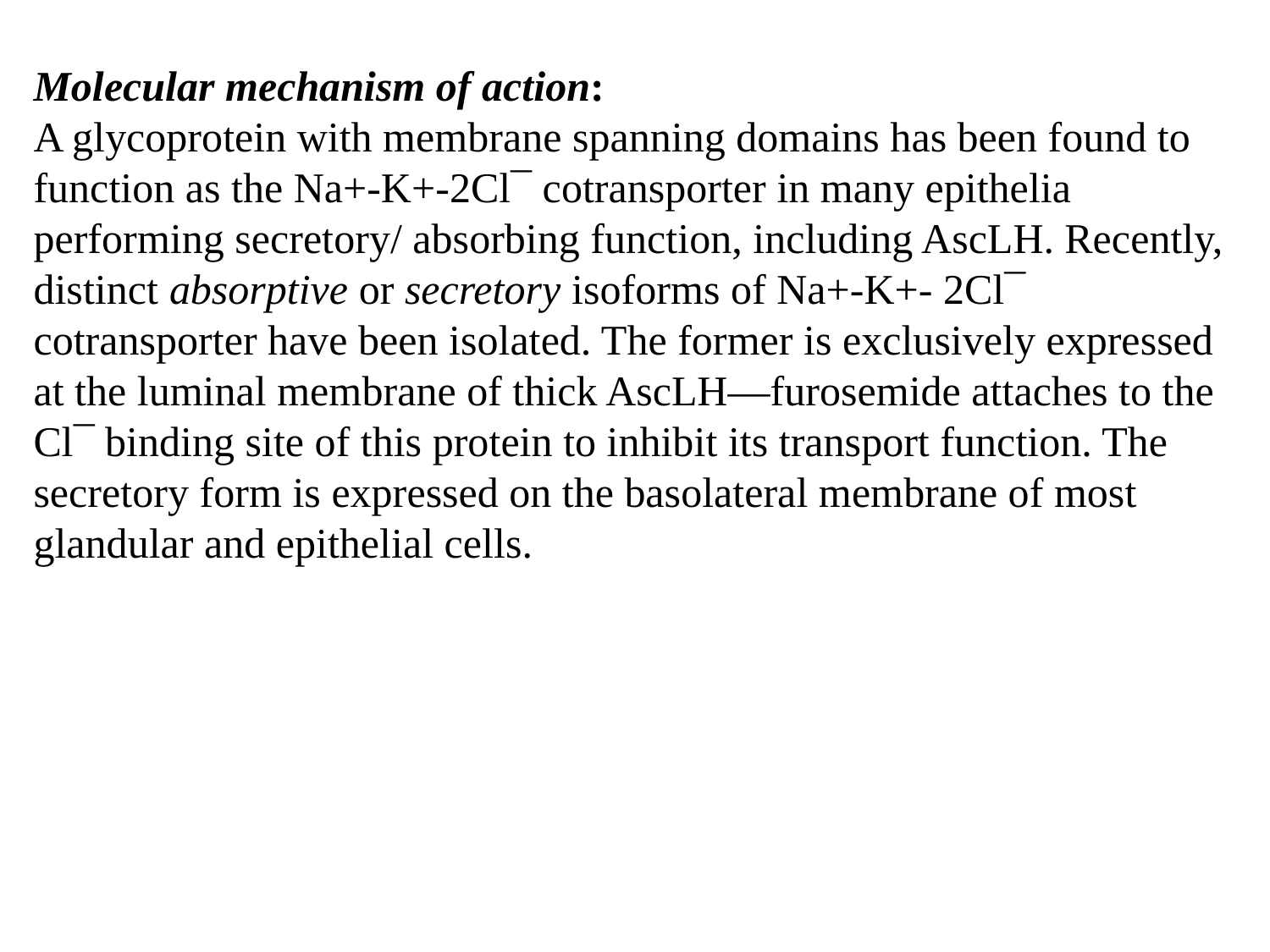

Molecular mechanism of action:
A glycoprotein with membrane spanning domains has been found to function as the Na+-K+-2Cl¯ cotransporter in many epithelia performing secretory/ absorbing function, including AscLH. Recently, distinct absorptive or secretory isoforms of Na+-K+- 2Cl¯ cotransporter have been isolated. The former is exclusively expressed at the luminal membrane of thick AscLH—furosemide attaches to the Cl¯ binding site of this protein to inhibit its transport function. The secretory form is expressed on the basolateral membrane of most glandular and epithelial cells.